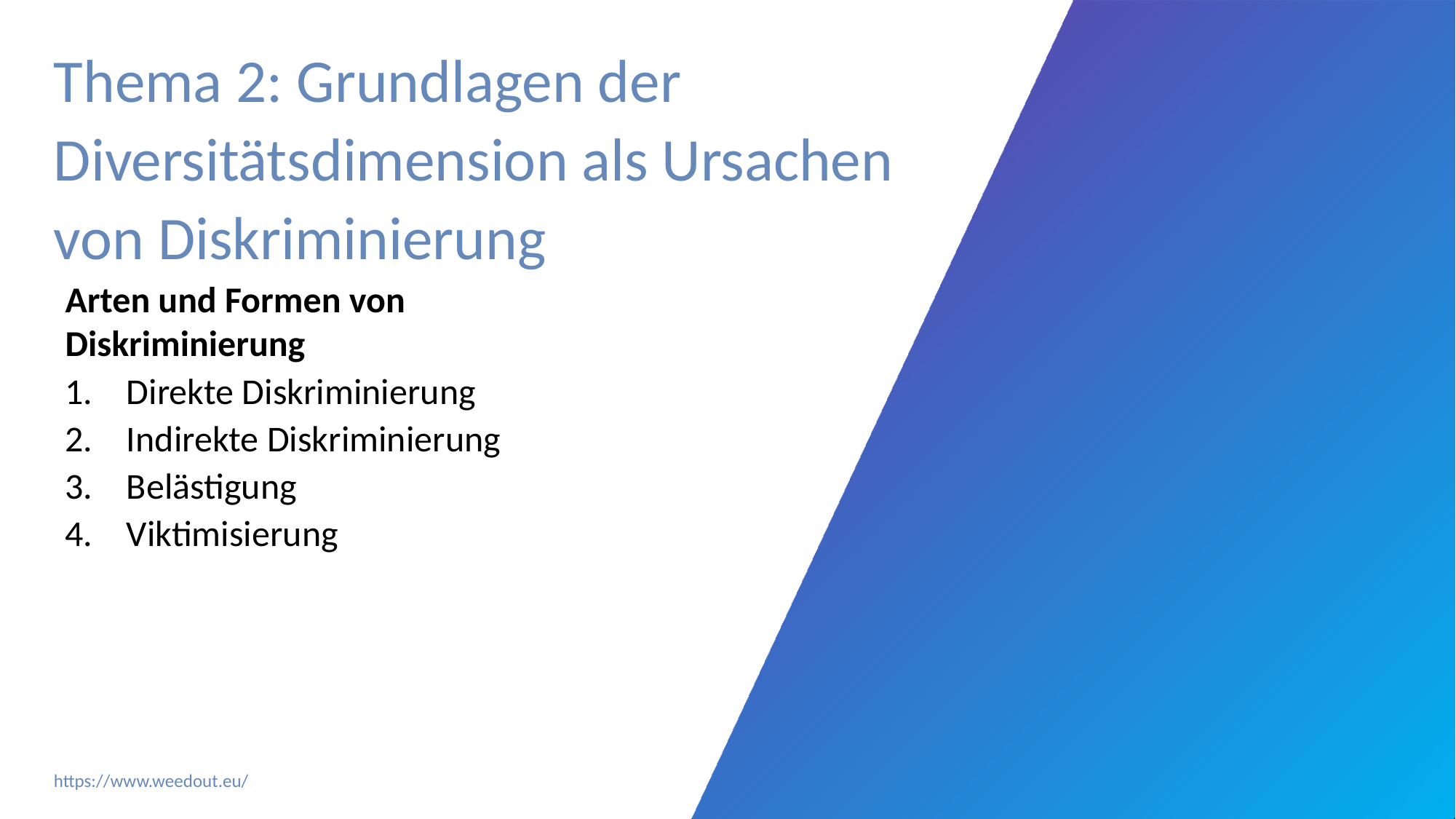

# Thema 2: Grundlagen der Diversitätsdimension als Ursachen von Diskriminierung
Arten und Formen von Diskriminierung
Direkte Diskriminierung
Indirekte Diskriminierung
Belästigung
Viktimisierung
10
https://www.weedout.eu/